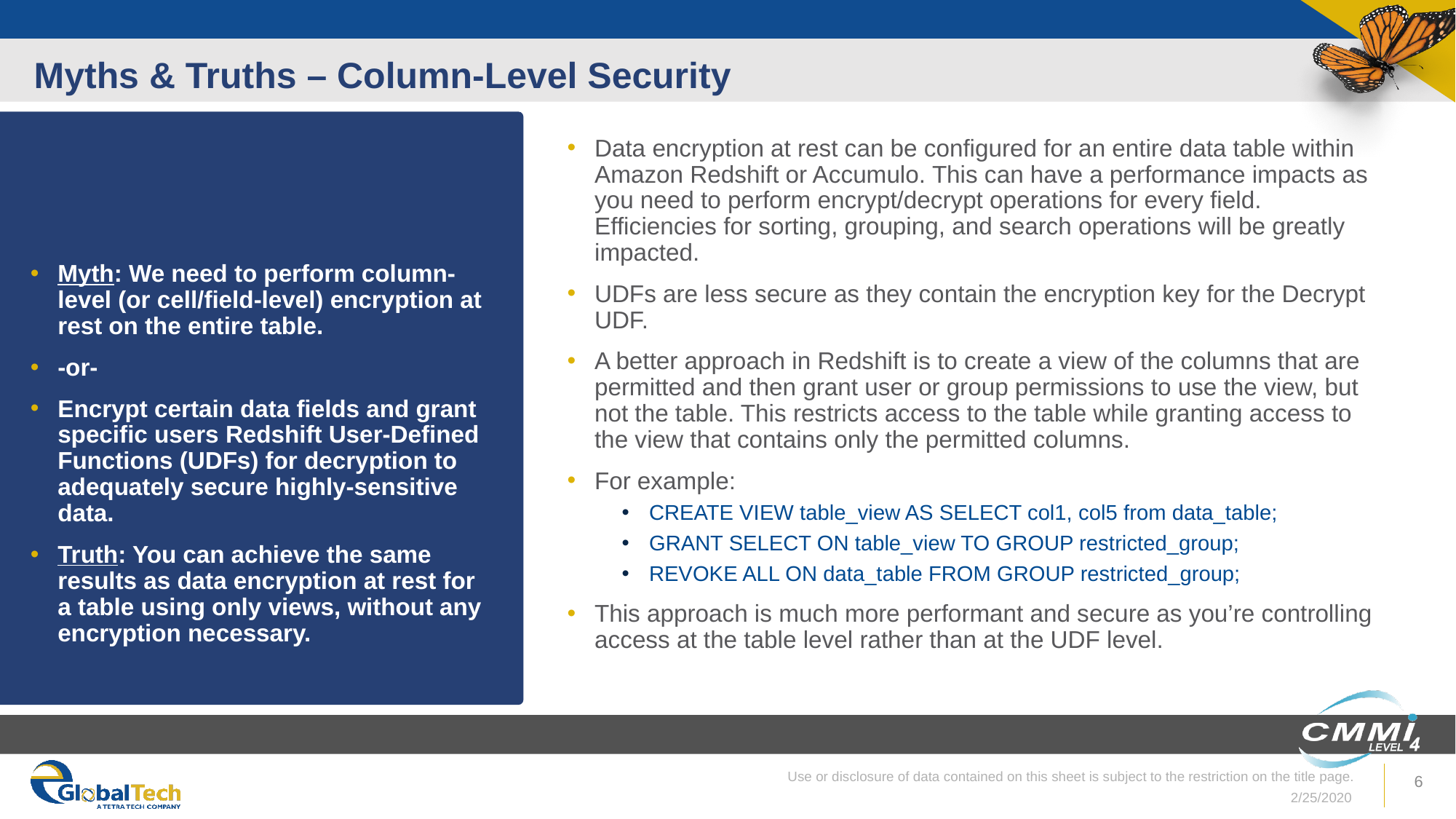

# Myths & Truths – Column-Level Security

Myth: We need to perform column-level (or cell/field-level) encryption at rest on the entire table.
-or-
Encrypt certain data fields and grant specific users Redshift User-Defined Functions (UDFs) for decryption to adequately secure highly-sensitive data.
Truth: You can achieve the same results as data encryption at rest for a table using only views, without any encryption necessary.
Data encryption at rest can be configured for an entire data table within Amazon Redshift or Accumulo. This can have a performance impacts as you need to perform encrypt/decrypt operations for every field. Efficiencies for sorting, grouping, and search operations will be greatly impacted.
UDFs are less secure as they contain the encryption key for the Decrypt UDF.
A better approach in Redshift is to create a view of the columns that are permitted and then grant user or group permissions to use the view, but not the table. This restricts access to the table while granting access to the view that contains only the permitted columns.
For example:
CREATE VIEW table_view AS SELECT col1, col5 from data_table;
GRANT SELECT ON table_view TO GROUP restricted_group;
REVOKE ALL ON data_table FROM GROUP restricted_group;
This approach is much more performant and secure as you’re controlling access at the table level rather than at the UDF level.
Use or disclosure of data contained on this sheet is subject to the restriction on the title page.
6
2/25/2020